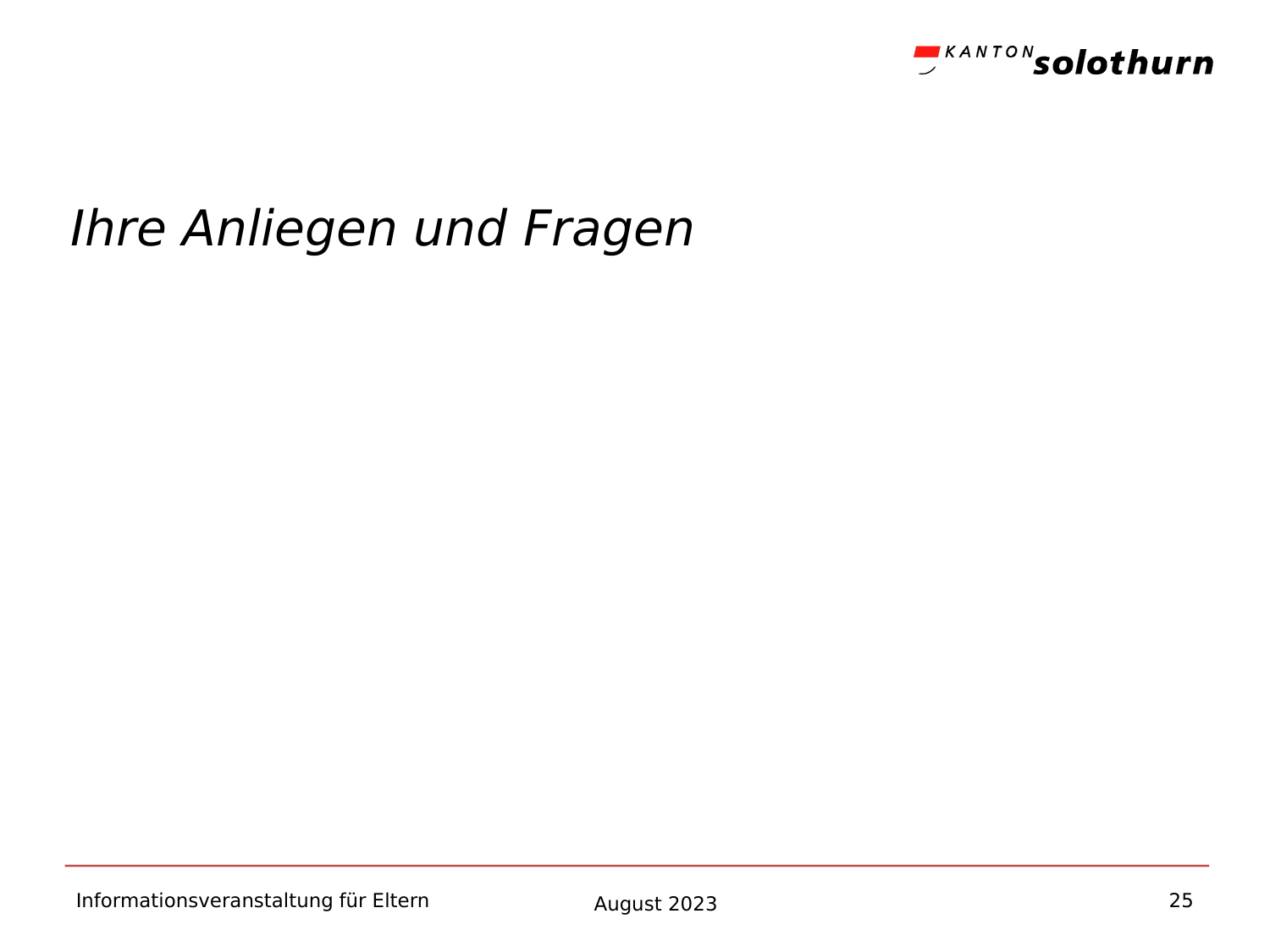

Ihre Anliegen und Fragen
Informationsveranstaltung für Eltern
25
August 2023